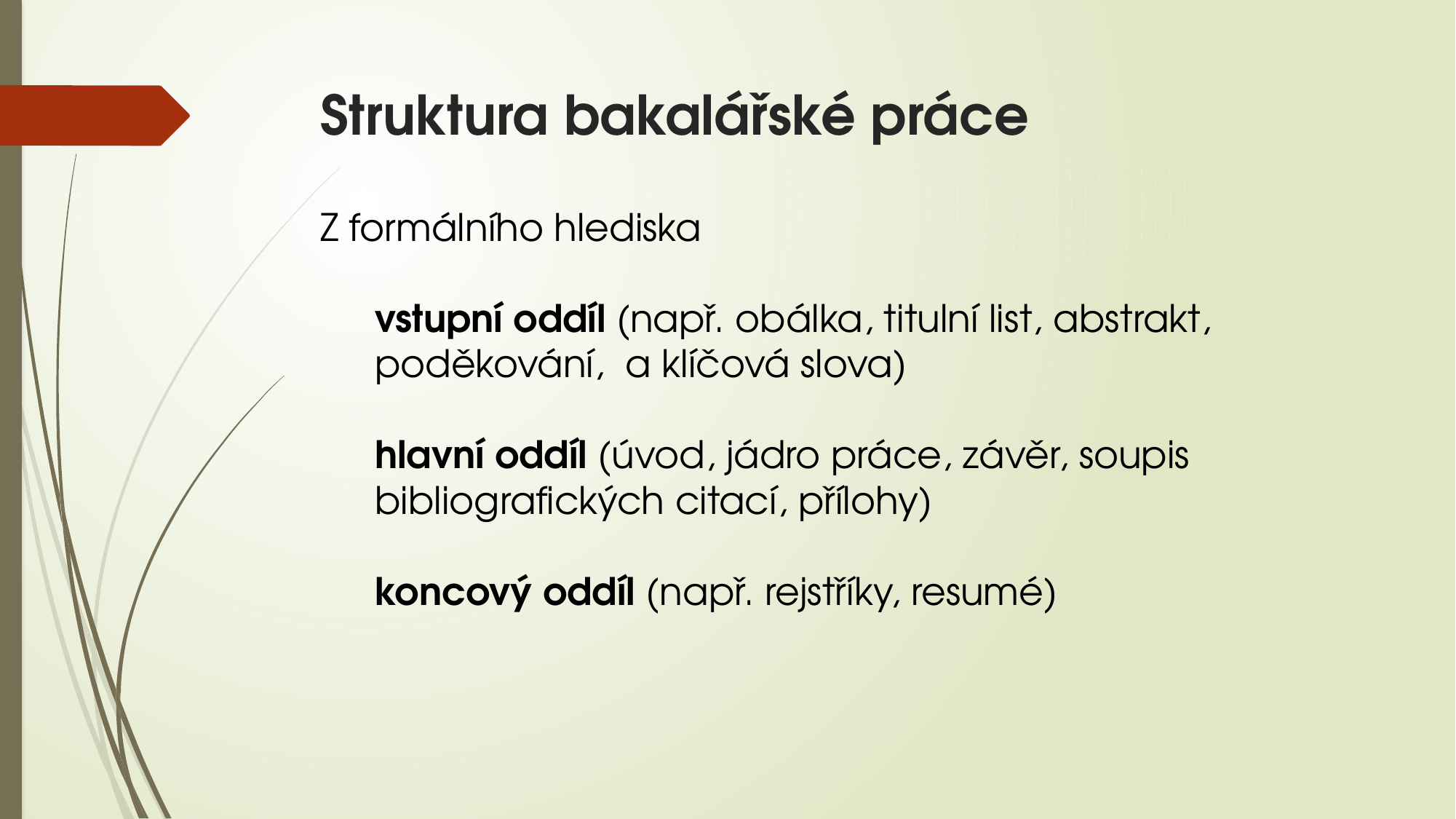

# Struktura bakalářské práce
Z formálního hlediska

vstupní oddíl (např. obálka, titulní list, abstrakt, poděkování,  a klíčová slova)

hlavní oddíl (úvod, jádro práce, závěr, soupis bibliografických citací, přílohy)

koncový oddíl (např. rejstříky, resumé)